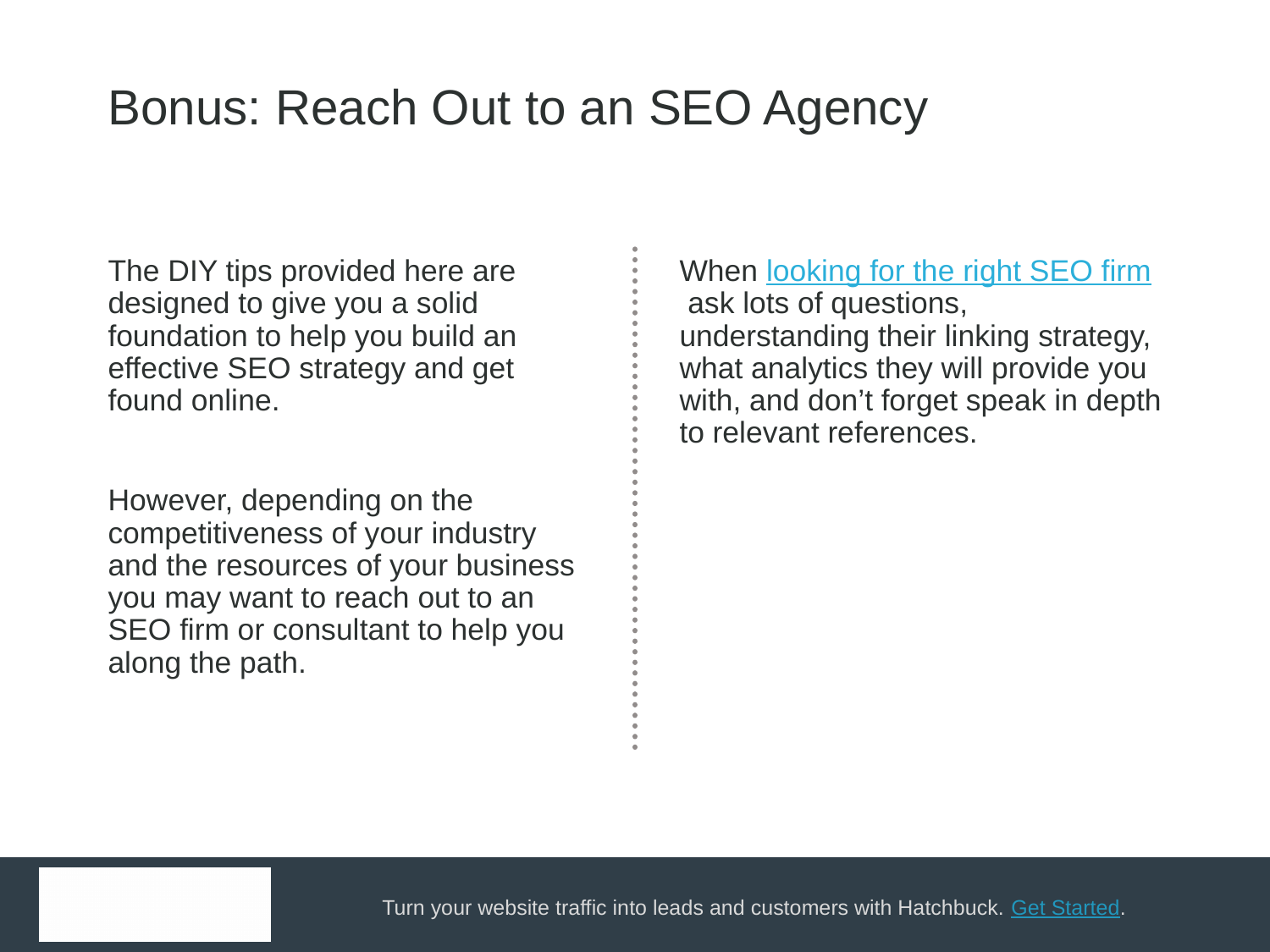

Bonus: Reach Out to an SEO Agency
The DIY tips provided here are designed to give you a solid foundation to help you build an effective SEO strategy and get found online.

However, depending on the competitiveness of your industry and the resources of your business you may want to reach out to an SEO firm or consultant to help you along the path.
When looking for the right SEO firm ask lots of questions, understanding their linking strategy, what analytics they will provide you with, and don’t forget speak in depth to relevant references.